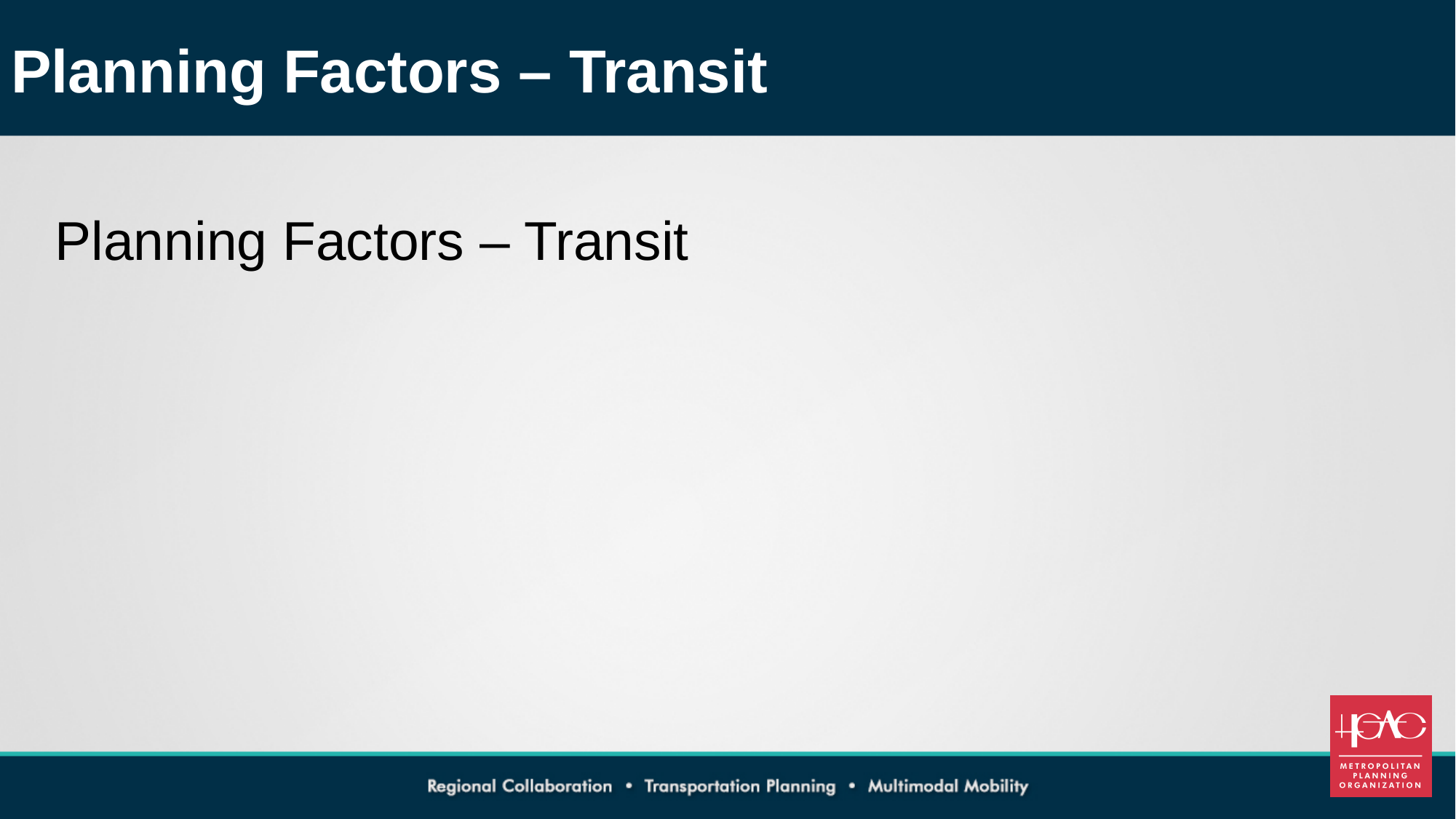

# Planning Factors – Transit
Planning Factors – Transit